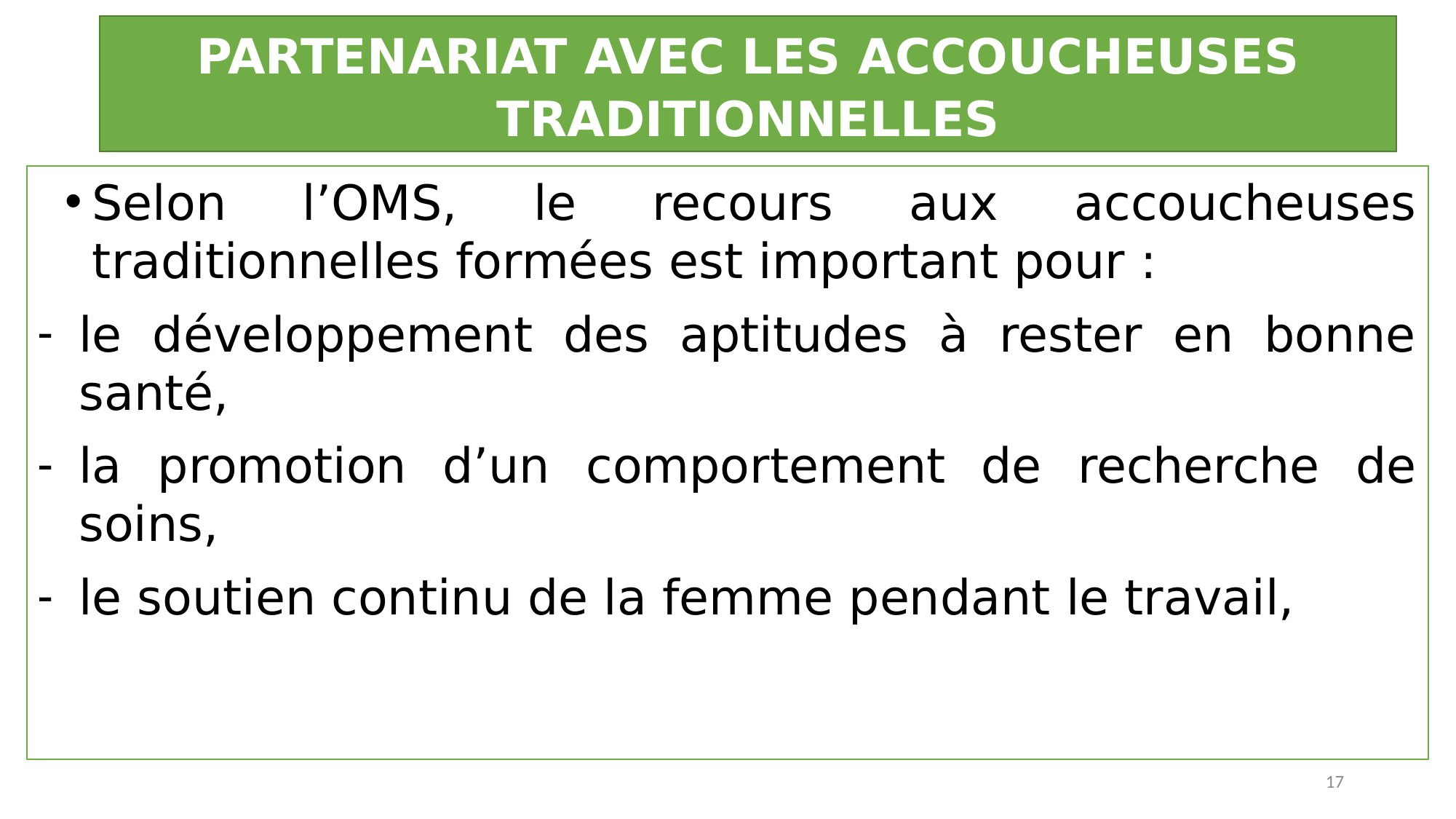

PARTENARIAT AVEC LES ACCOUCHEUSES TRADITIONNELLES
Selon l’OMS, le recours aux accoucheuses traditionnelles formées est important pour :
le développement des aptitudes à rester en bonne santé,
la promotion d’un comportement de recherche de soins,
le soutien continu de la femme pendant le travail,
17